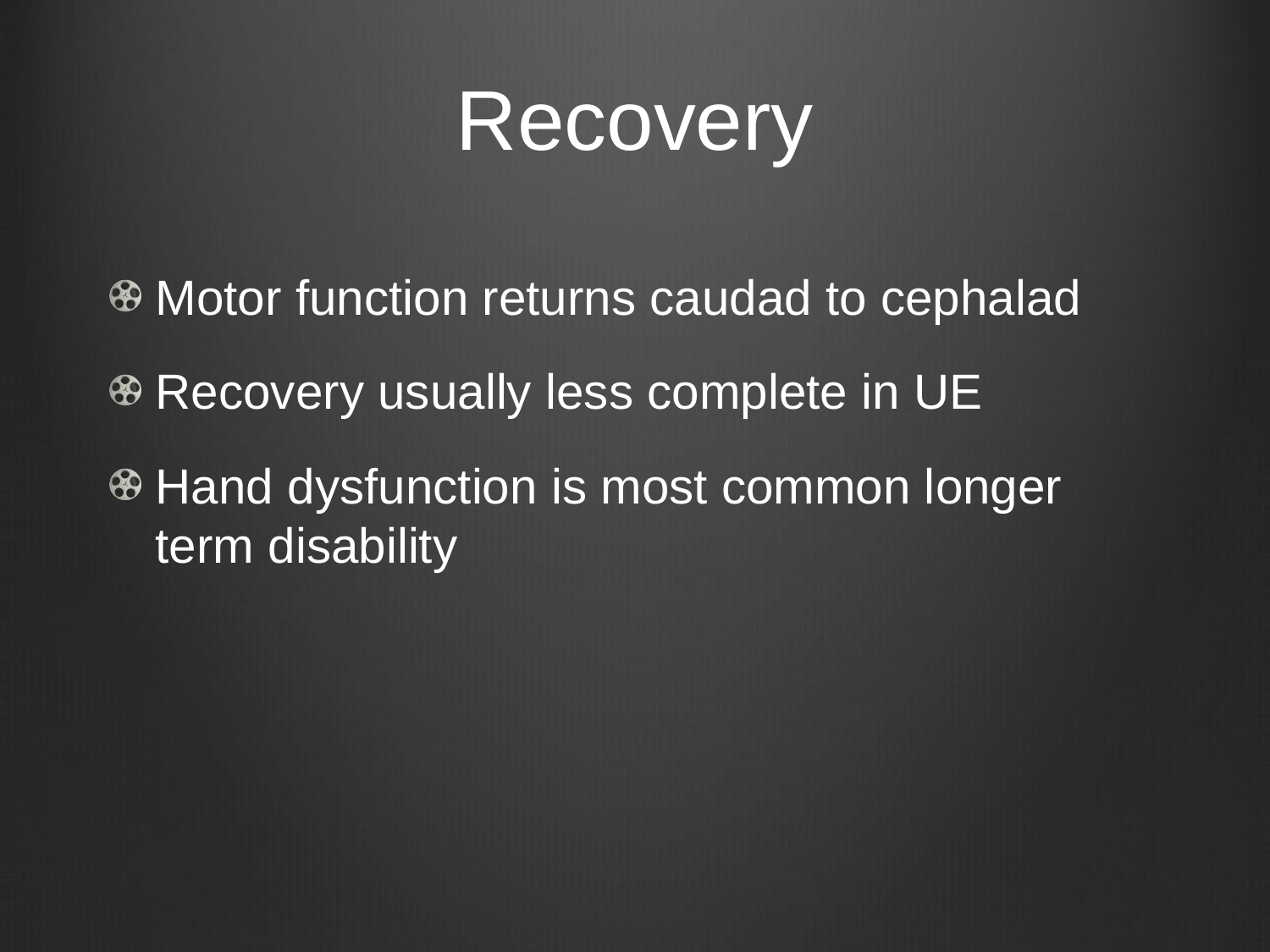

# Recovery
Motor function returns caudad to cephalad
Recovery usually less complete in UE
Hand dysfunction is most common longer term disability